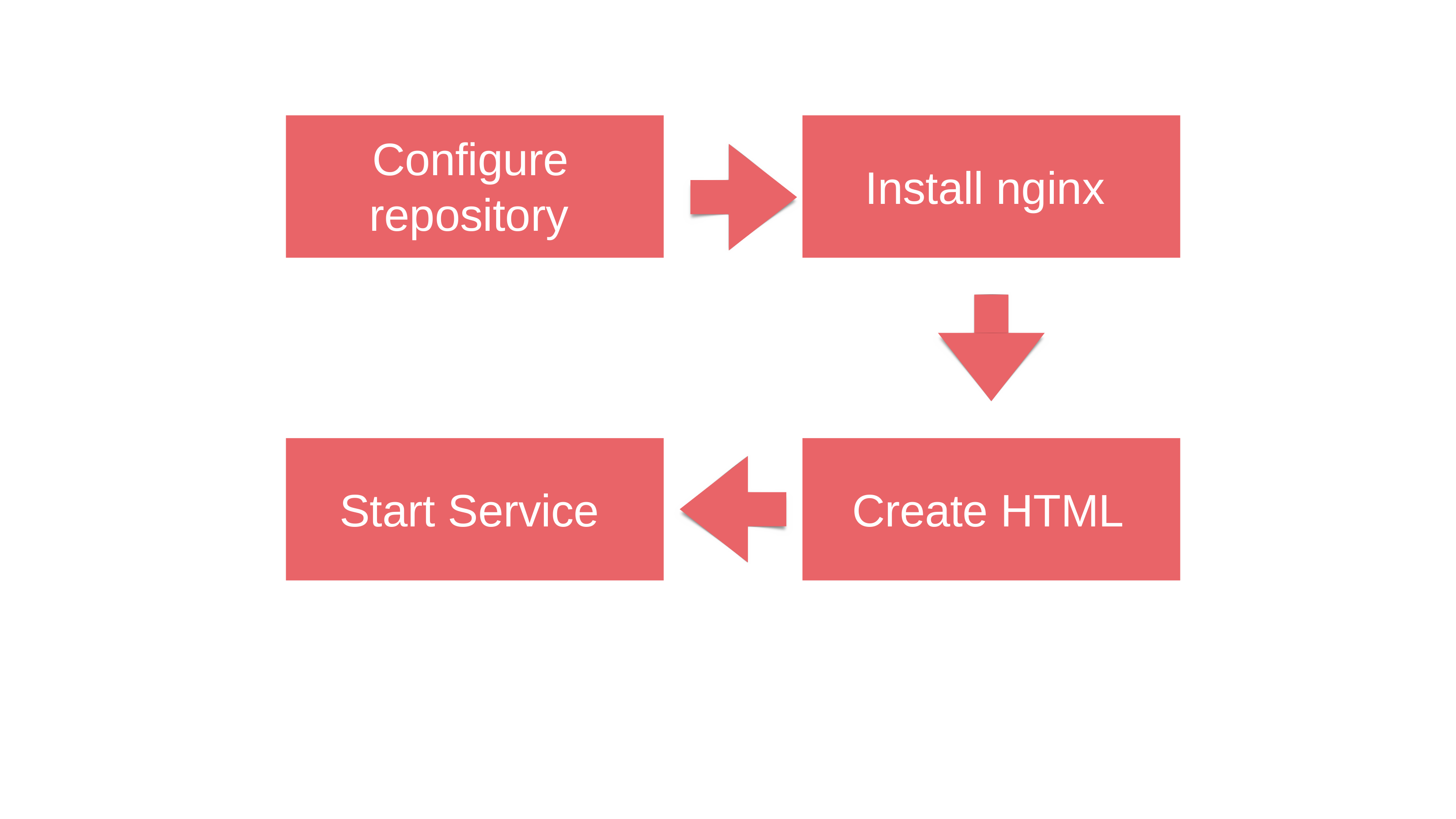

# Configure  repository

Install nginx

Start Service

Create HTML